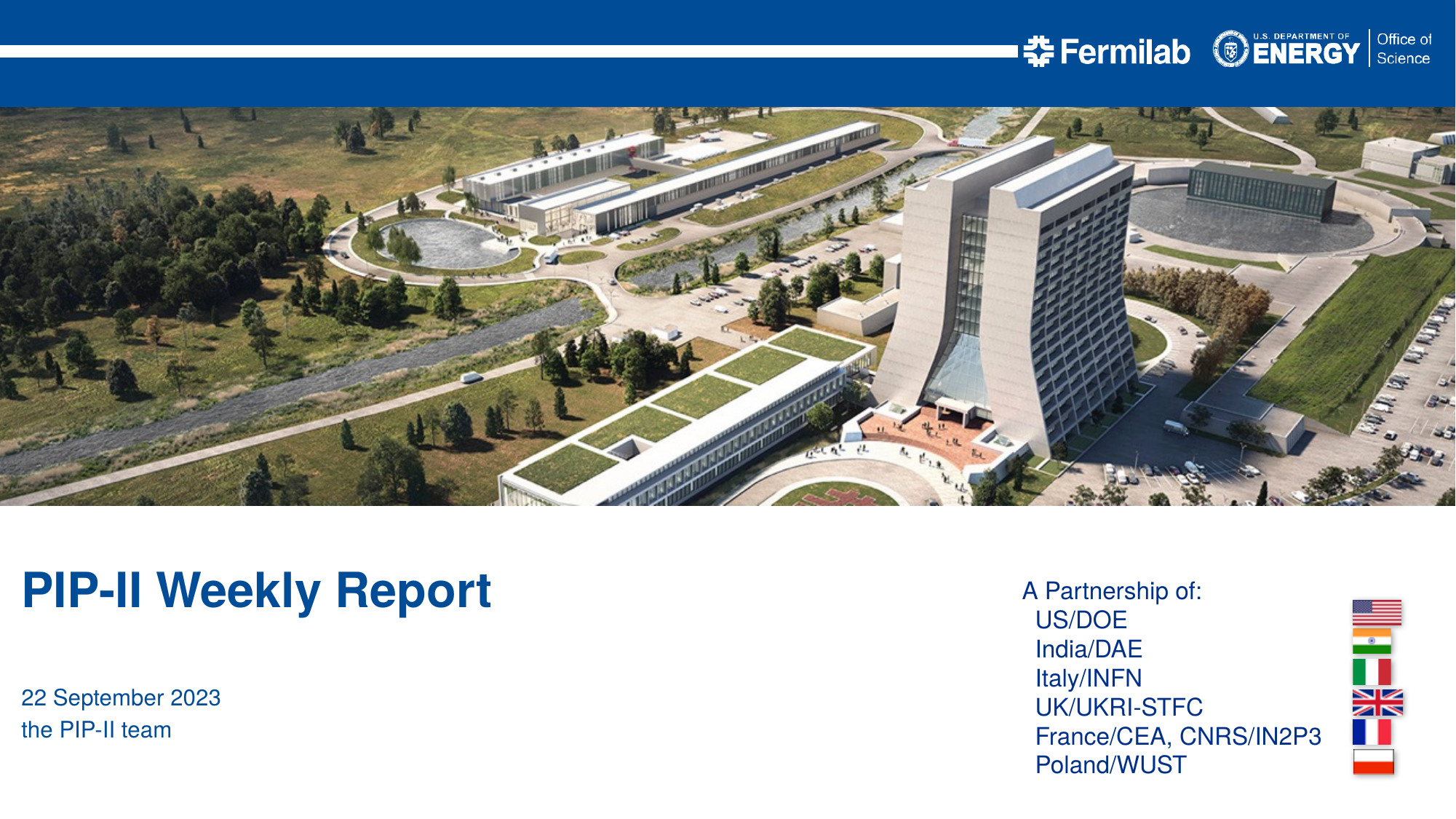

PIP-II Weekly Report
22 September 2023
the PIP-II team